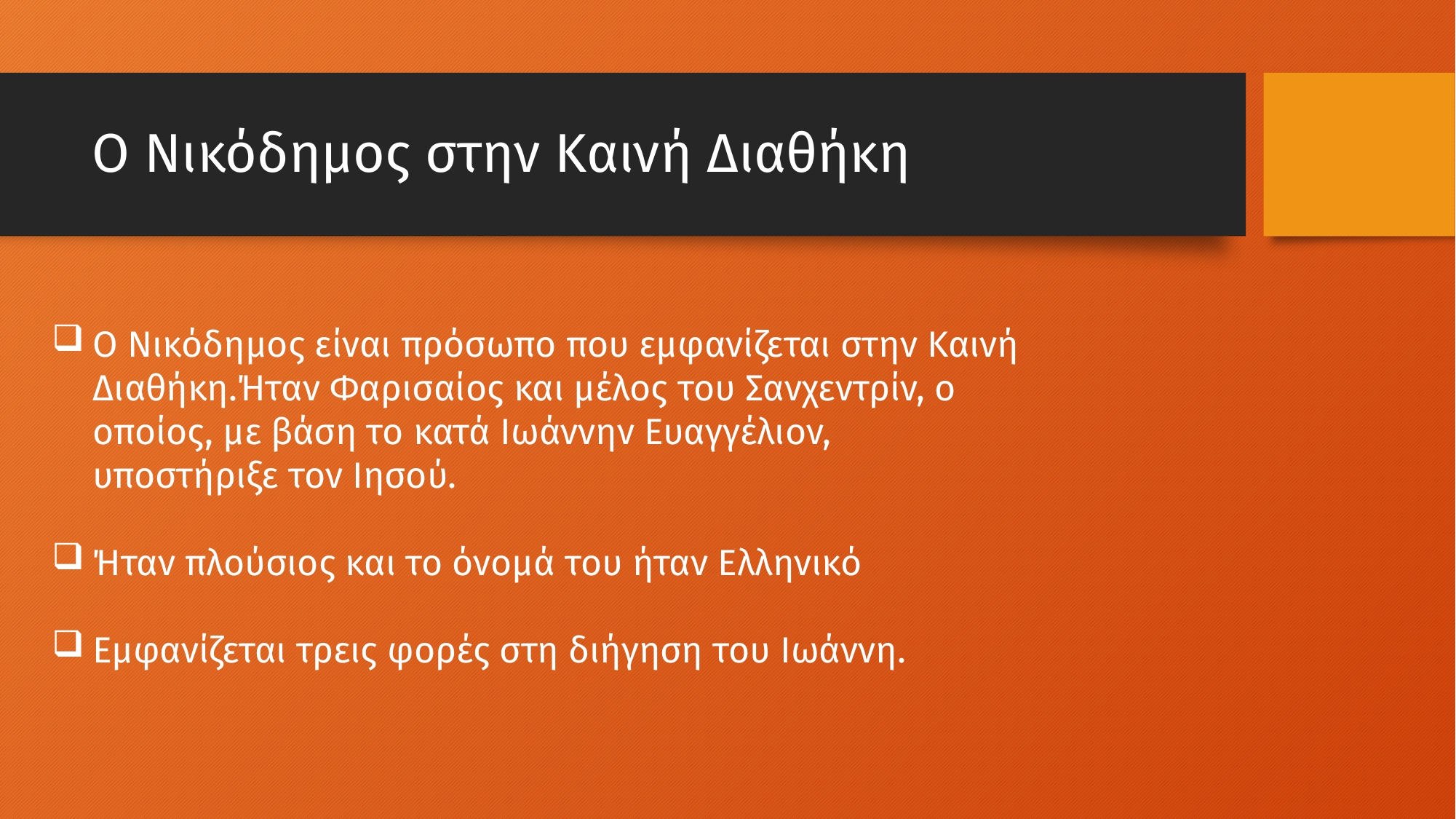

# Ο Νικόδημος στην Καινή Διαθήκη
Ο Νικόδημος είναι πρόσωπο που εμφανίζεται στην Καινή Διαθήκη.Ήταν Φαρισαίος και μέλος του Σανχεντρίν, ο οποίος, με βάση το κατά Ιωάννην Ευαγγέλιον, υποστήριξε τον Ιησού.

Ήταν πλούσιος και το όνομά του ήταν Ελληνικό

Εμφανίζεται τρεις φορές στη διήγηση του Ιωάννη.